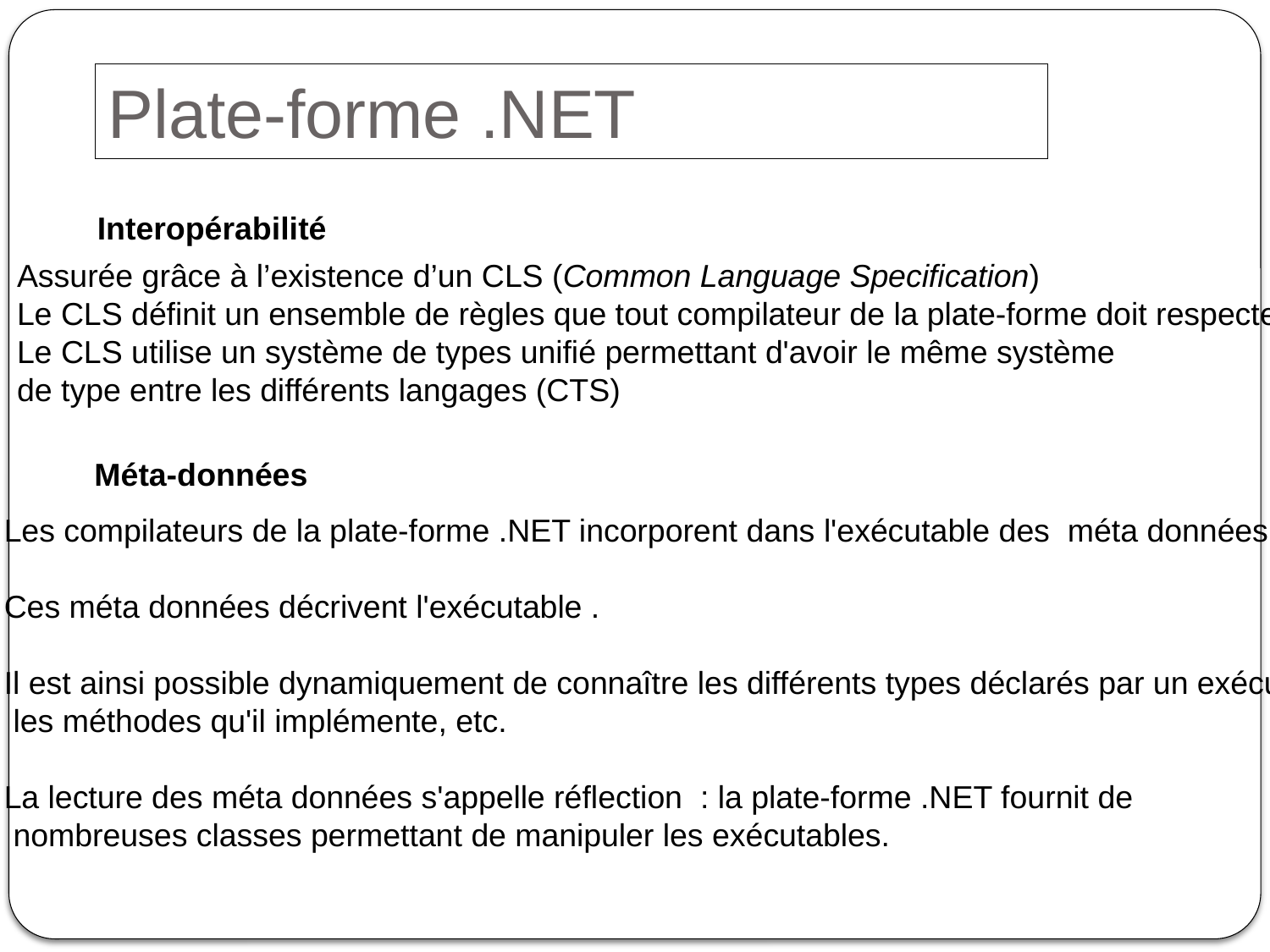

# Plate-forme .NET
Interopérabilité
Assurée grâce à l’existence d’un CLS (Common Language Specification)
Le CLS définit un ensemble de règles que tout compilateur de la plate-forme doit respecter.
Le CLS utilise un système de types unifié permettant d'avoir le même système
   de type entre les différents langages (CTS)

Méta-données
Les compilateurs de la plate-forme .NET incorporent dans l'exécutable des  méta données.

Ces méta données décrivent l'exécutable .

Il est ainsi possible dynamiquement de connaître les différents types déclarés par un exécutable,
    les méthodes qu'il implémente, etc.

La lecture des méta données s'appelle réflection  : la plate-forme .NET fournit de
    nombreuses classes permettant de manipuler les exécutables.